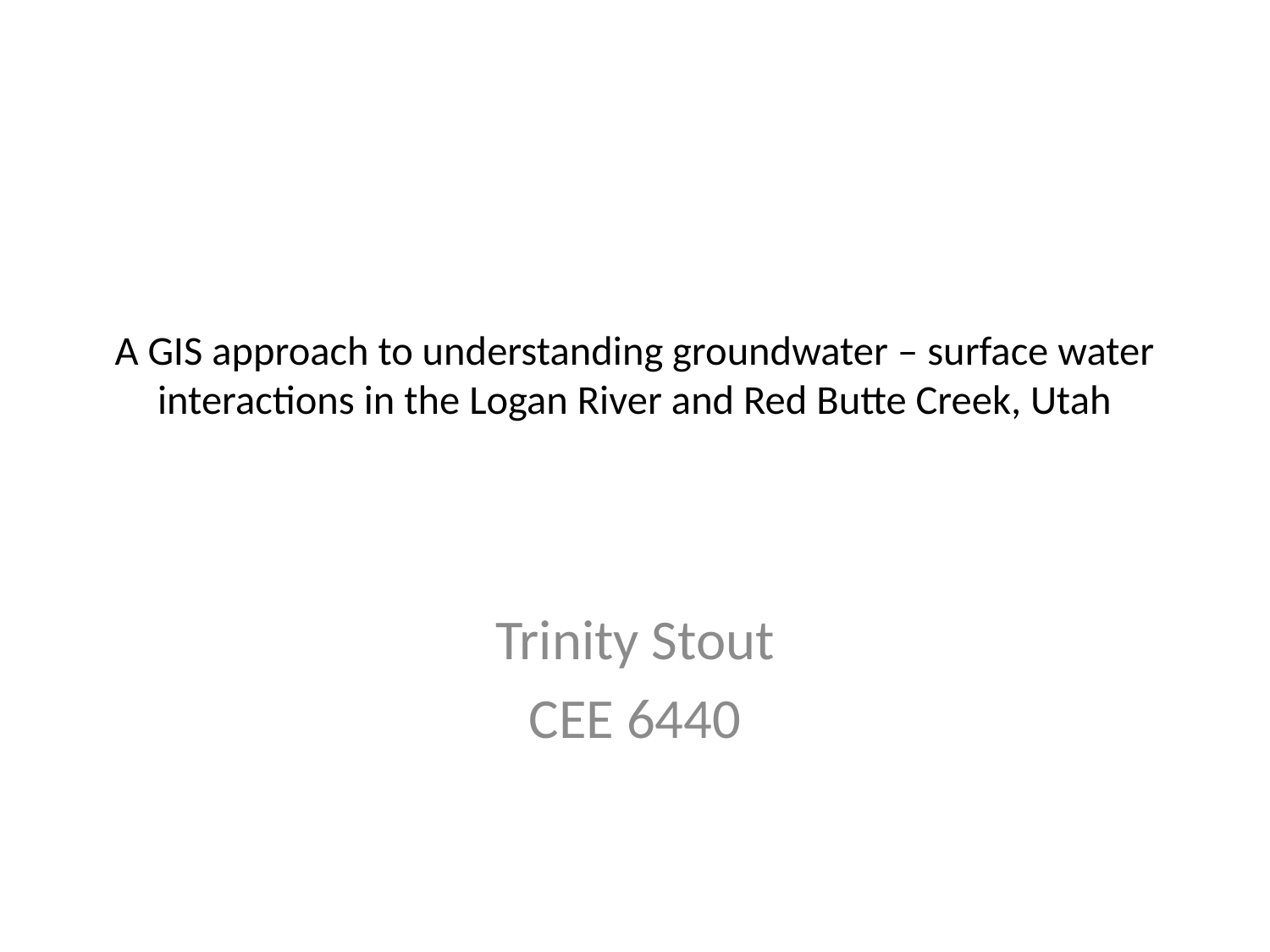

# A GIS approach to understanding groundwater – surface water interactions in the Logan River and Red Butte Creek, Utah
Trinity Stout
CEE 6440